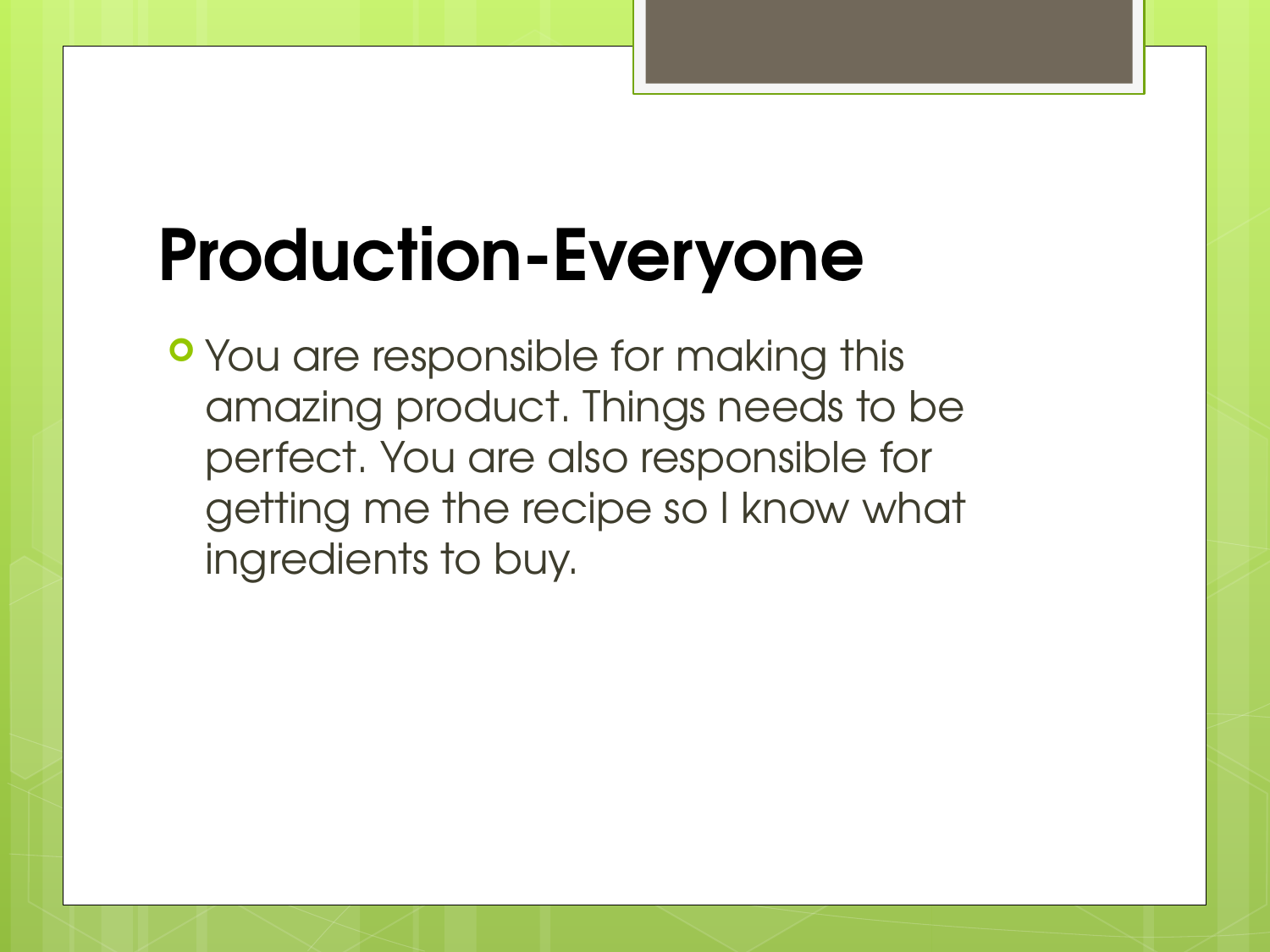

# Production-Everyone
You are responsible for making this amazing product. Things needs to be perfect. You are also responsible for getting me the recipe so I know what ingredients to buy.